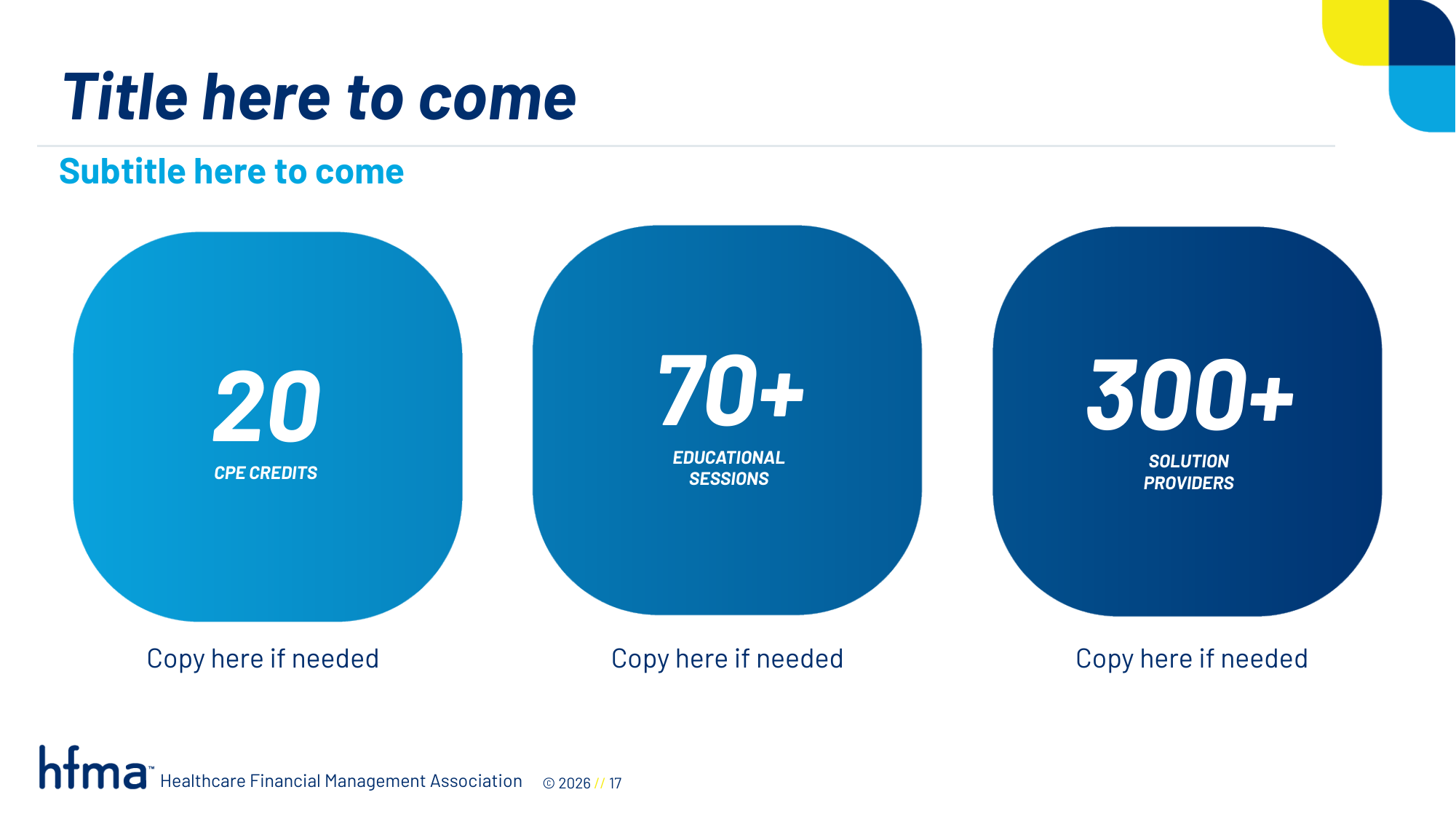

Title here to come

Subtitle here to come
70+
EDUCATIONAL
SESSIONS
300+
SOLUTION
PROVIDERS
20
CPE CREDITS
Copy here if needed
Copy here if needed
Copy here if needed